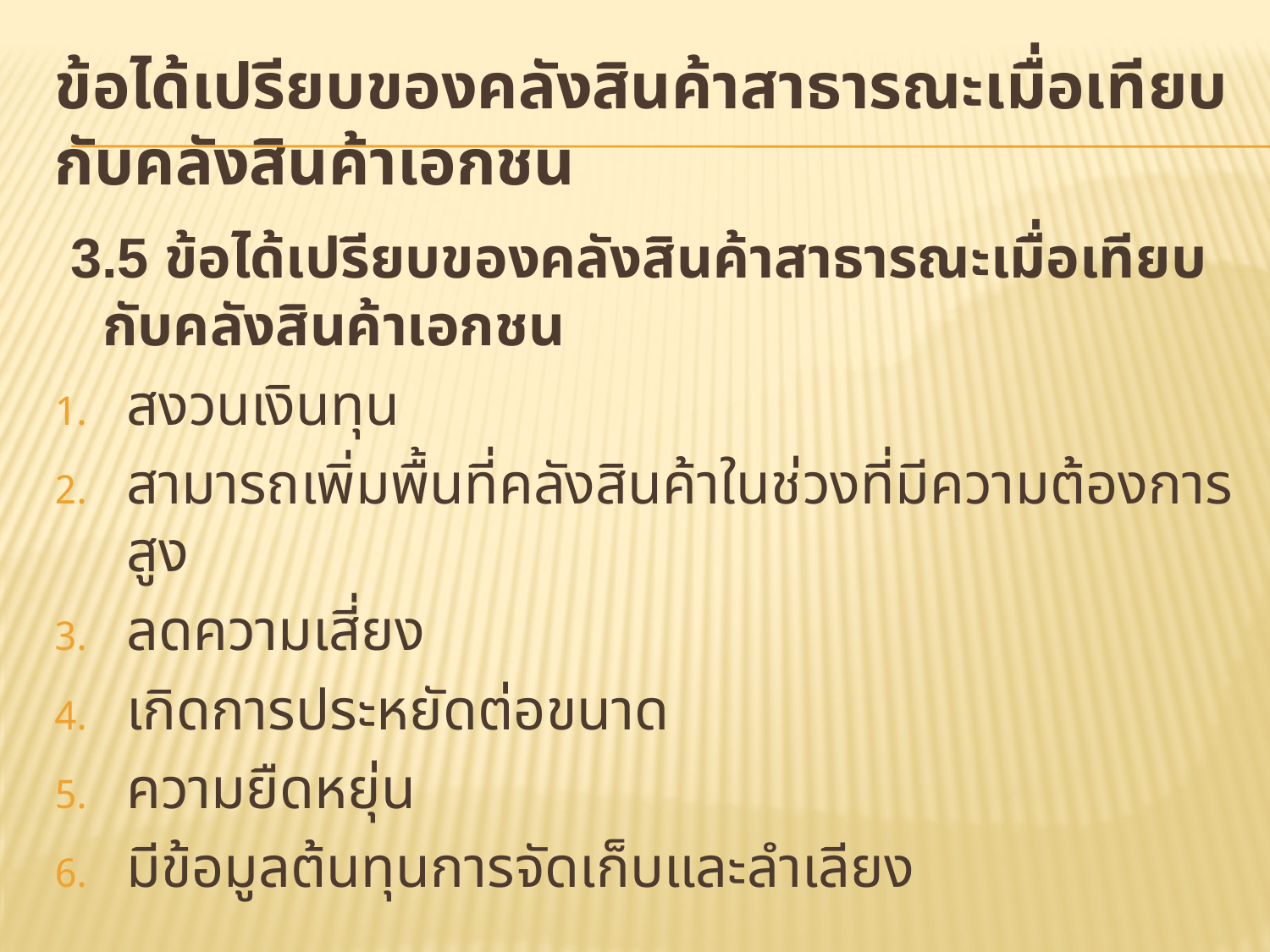

# ข้อได้เปรียบของคลังสินค้าสาธารณะเมื่อเทียบกับคลังสินค้าเอกชน
 3.5 ข้อได้เปรียบของคลังสินค้าสาธารณะเมื่อเทียบกับคลังสินค้าเอกชน
สงวนเงินทุน
สามารถเพิ่มพื้นที่คลังสินค้าในช่วงที่มีความต้องการสูง
ลดความเสี่ยง
เกิดการประหยัดต่อขนาด
ความยืดหยุ่น
มีข้อมูลต้นทุนการจัดเก็บและลำเลียง